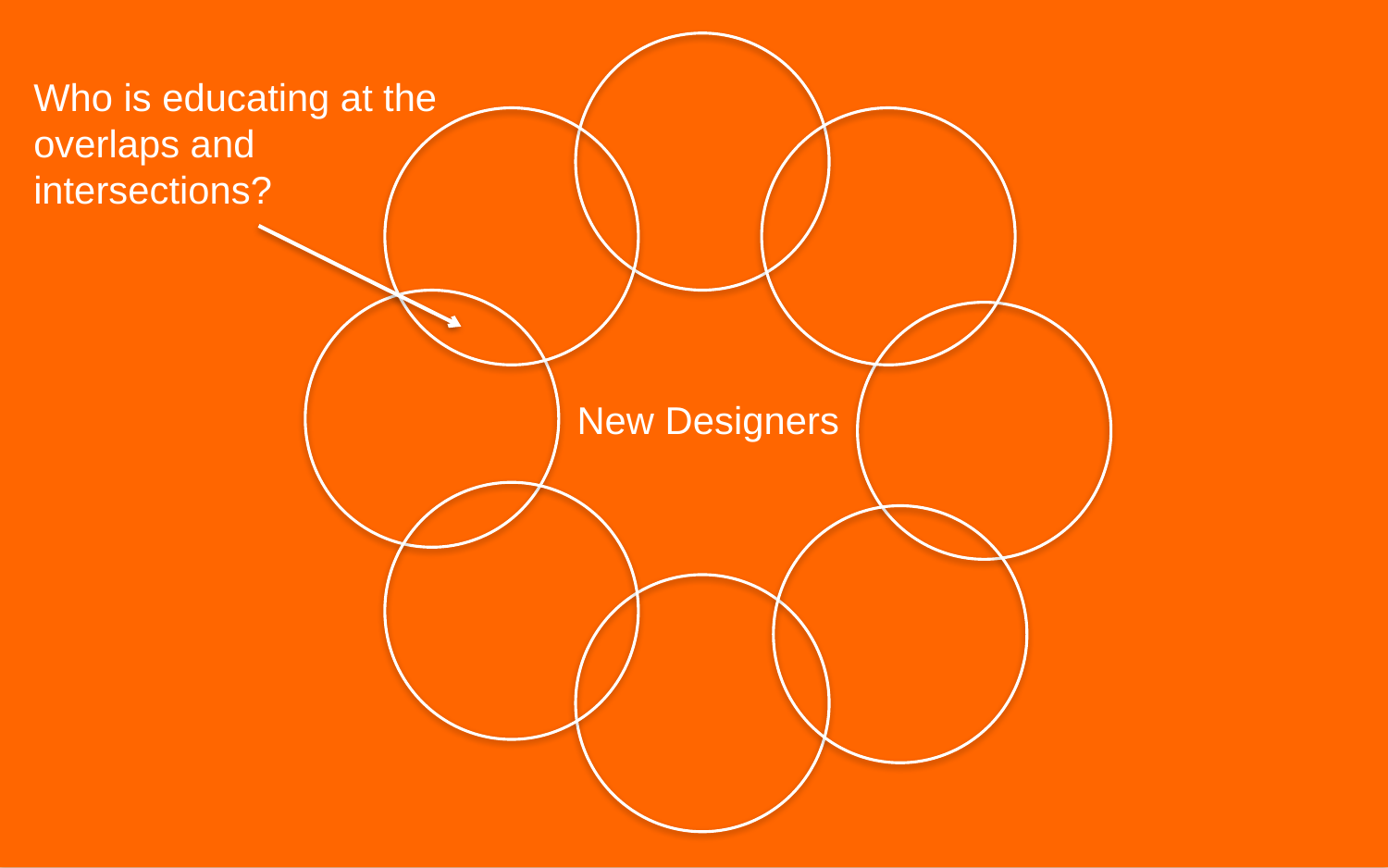

Who is educating at the overlaps and intersections?

New Designers